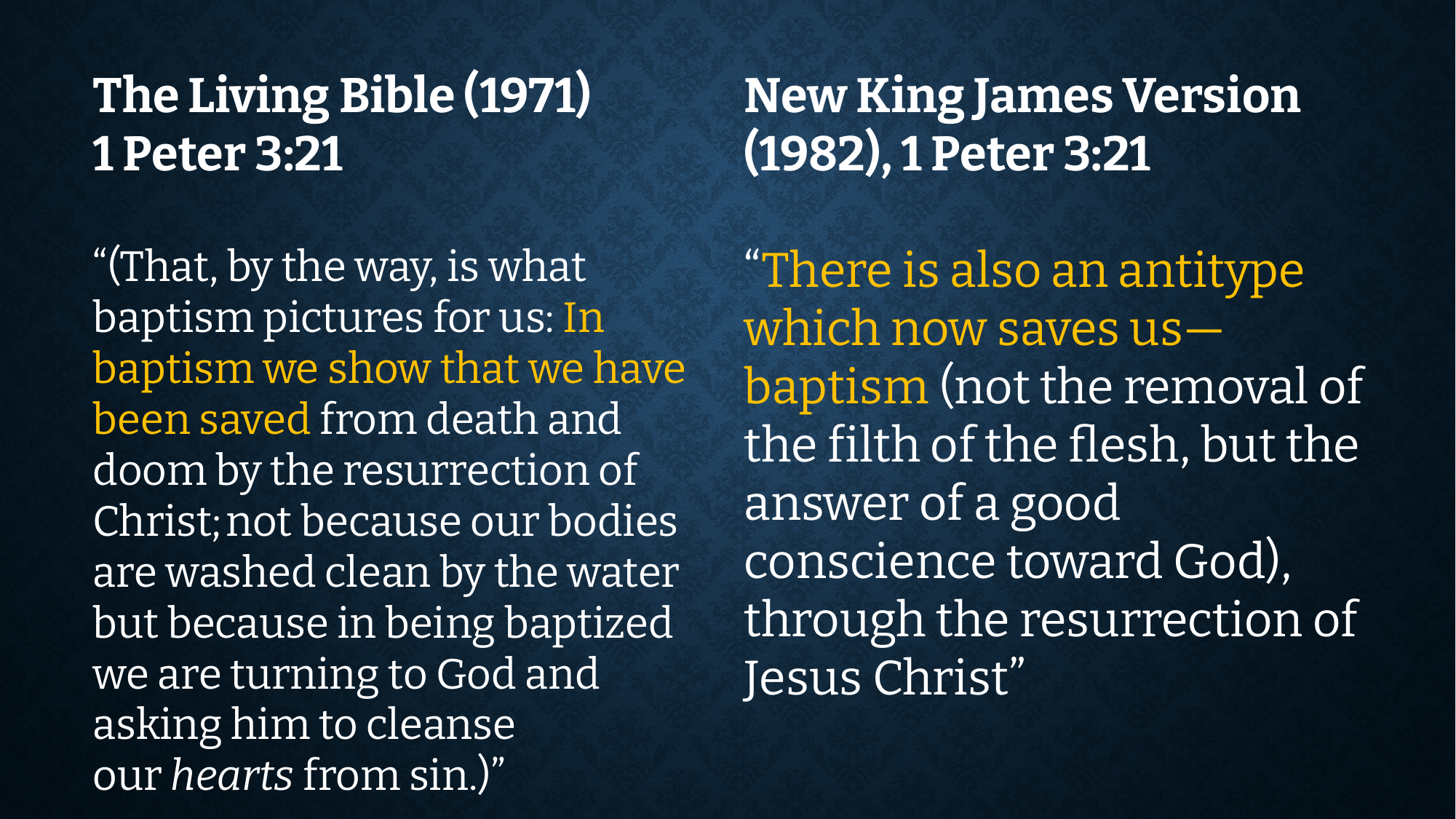

The Living Bible (1971)
1 Peter 3:21
“(That, by the way, is what baptism pictures for us: In baptism we show that we have been saved from death and doom by the resurrection of Christ; not because our bodies are washed clean by the water but because in being baptized we are turning to God and asking him to cleanse our hearts from sin.)”
New King James Version (1982), 1 Peter 3:21
“There is also an antitype which now saves us—baptism (not the removal of the filth of the flesh, but the answer of a good conscience toward God), through the resurrection of Jesus Christ”